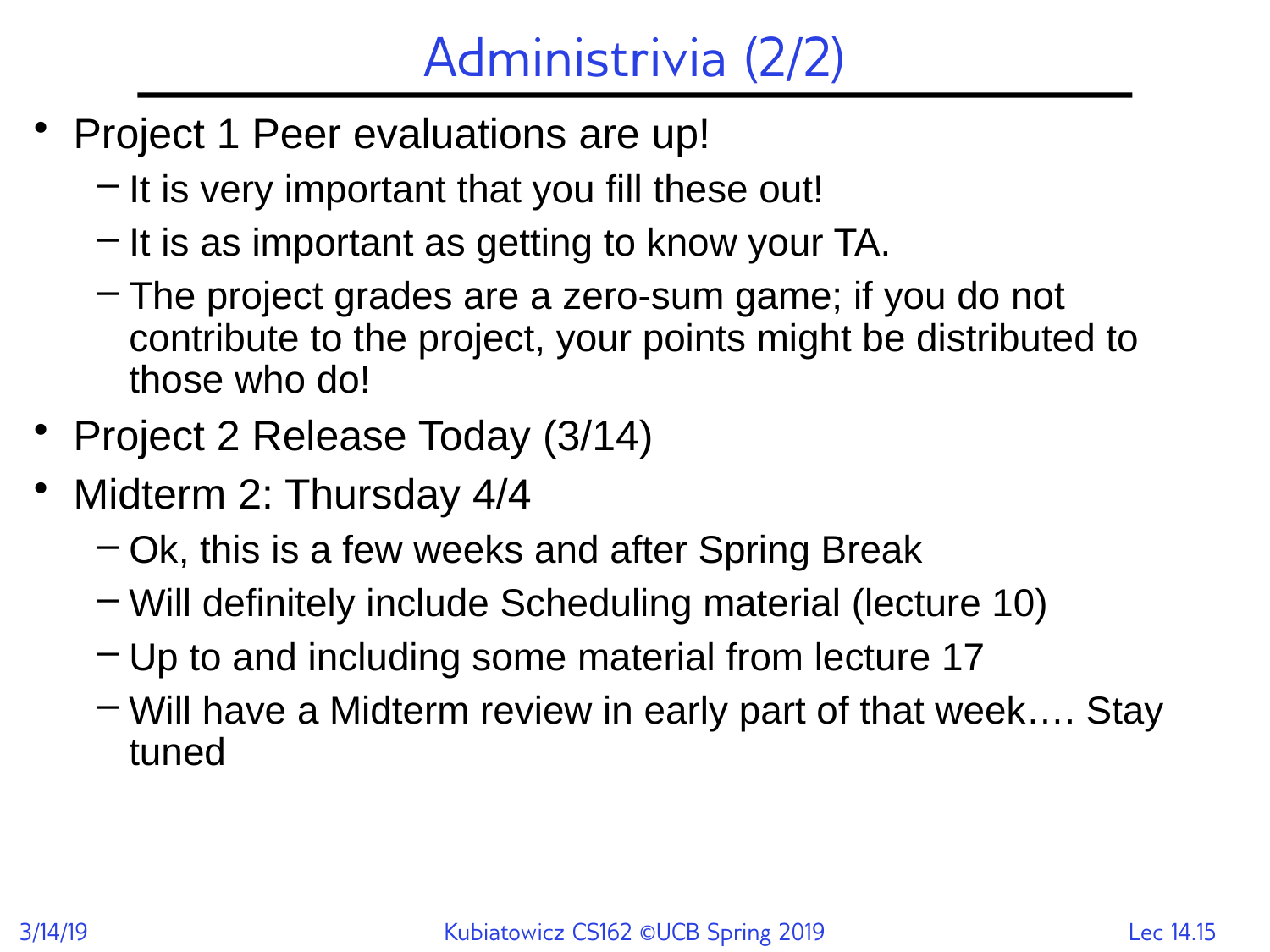

# Administrivia (2/2)
Project 1 Peer evaluations are up!
It is very important that you fill these out!
It is as important as getting to know your TA.
The project grades are a zero-sum game; if you do not contribute to the project, your points might be distributed to those who do!
Project 2 Release Today (3/14)
Midterm 2: Thursday 4/4
Ok, this is a few weeks and after Spring Break
Will definitely include Scheduling material (lecture 10)
Up to and including some material from lecture 17
Will have a Midterm review in early part of that week…. Stay tuned